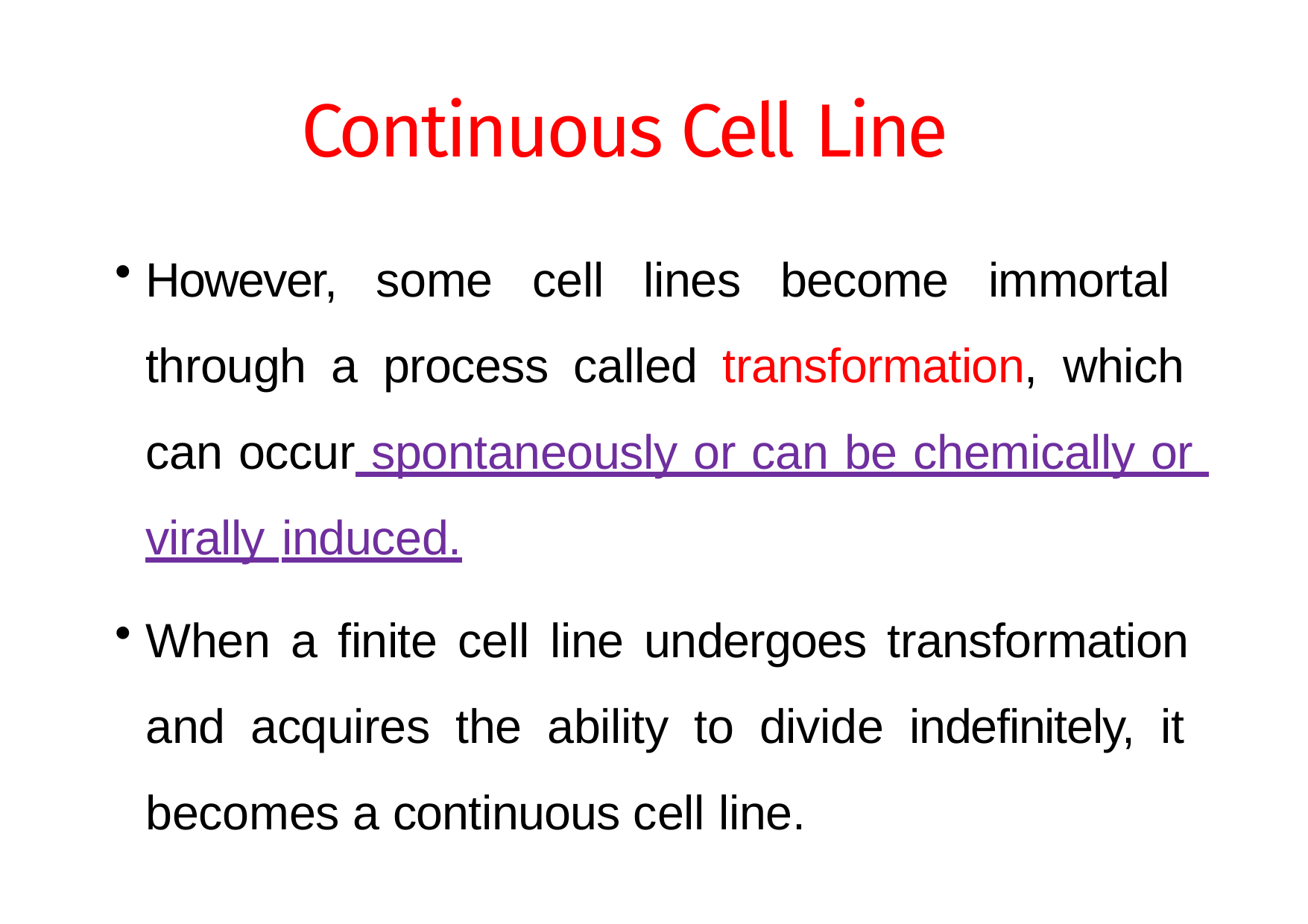

# Continuous Cell Line
However, some cell lines become immortal  through a process called transformation, which  can occur spontaneously or can be chemically or  virally induced.
When a finite cell line undergoes transformation  and acquires the ability to divide indefinitely, it  becomes a continuous cell line.